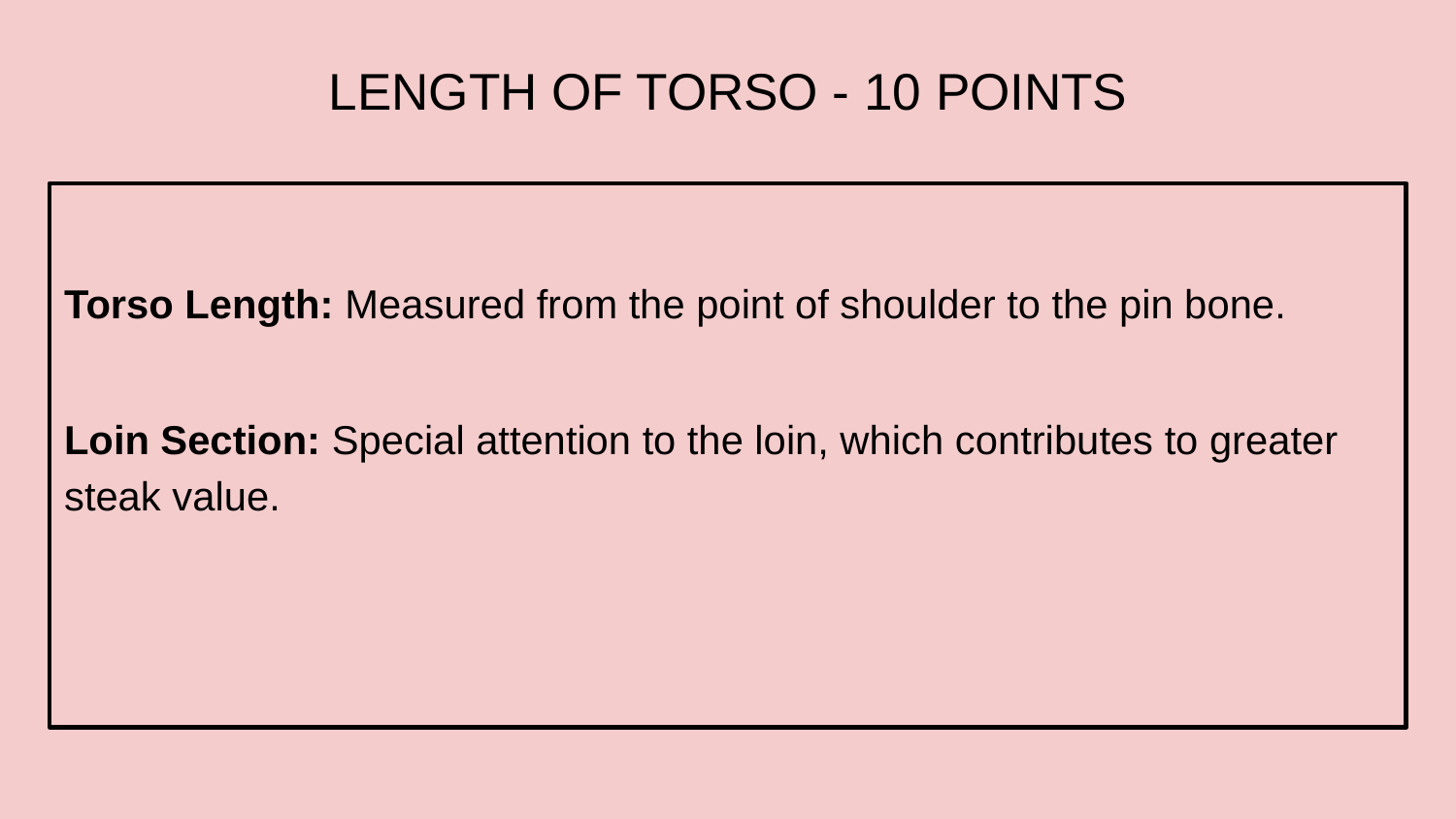

# LENGTH OF TORSO - 10 POINTS

Torso Length: Measured from the point of shoulder to the pin bone.
Loin Section: Special attention to the loin, which contributes to greater steak value.